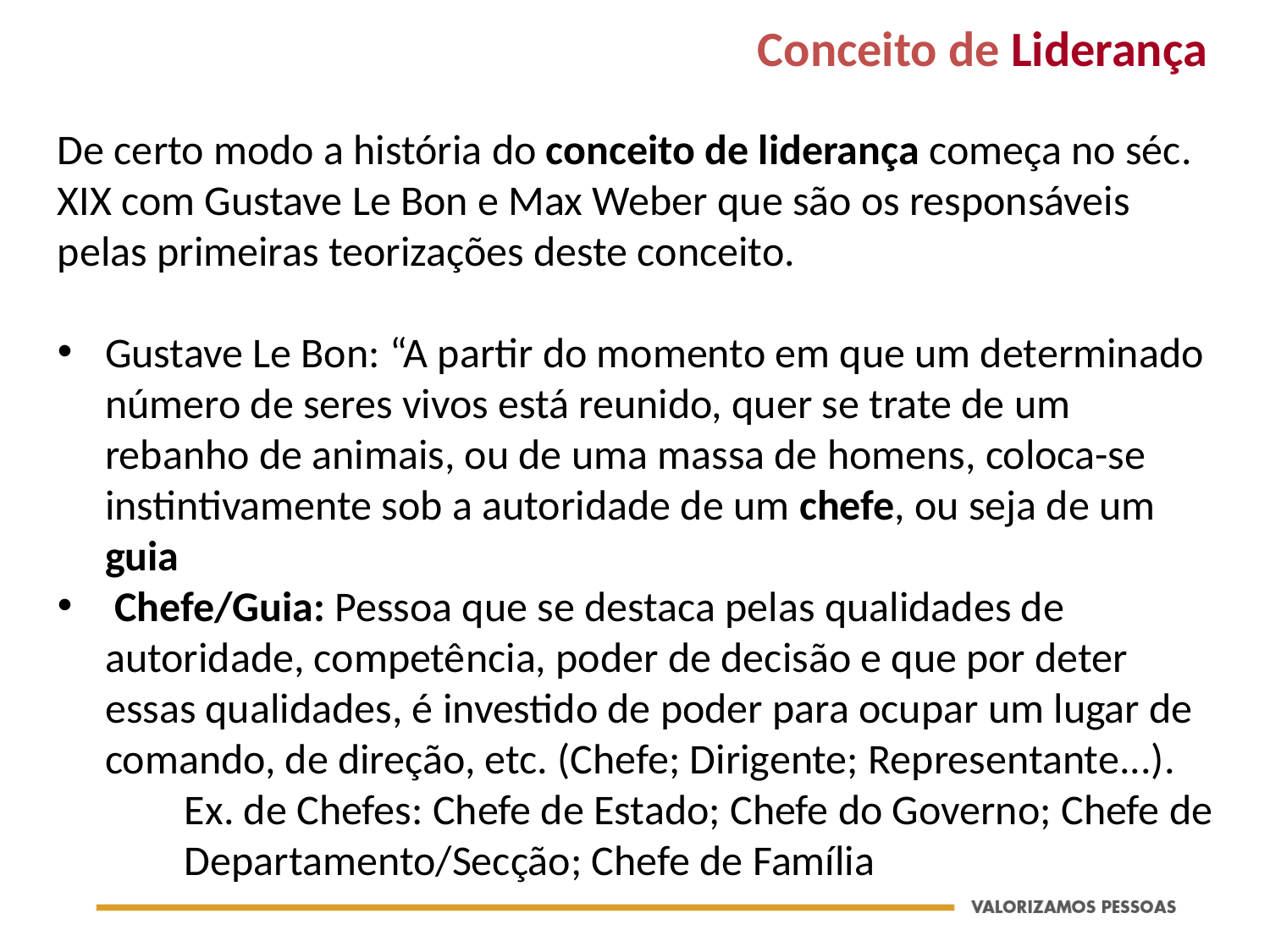

# Conceito de Liderança
De certo modo a história do conceito de liderança começa no séc. XIX com Gustave Le Bon e Max Weber que são os responsáveis pelas primeiras teorizações deste conceito.

Gustave Le Bon: “A partir do momento em que um determinado número de seres vivos está reunido, quer se trate de um rebanho de animais, ou de uma massa de homens, coloca-se instintivamente sob a autoridade de um chefe, ou seja de um guia
 Chefe/Guia: Pessoa que se destaca pelas qualidades de autoridade, competência, poder de decisão e que por deter essas qualidades, é investido de poder para ocupar um lugar de comando, de direção, etc. (Chefe; Dirigente; Representante...).
Ex. de Chefes: Chefe de Estado; Chefe do Governo; Chefe de Departamento/Secção; Chefe de Família